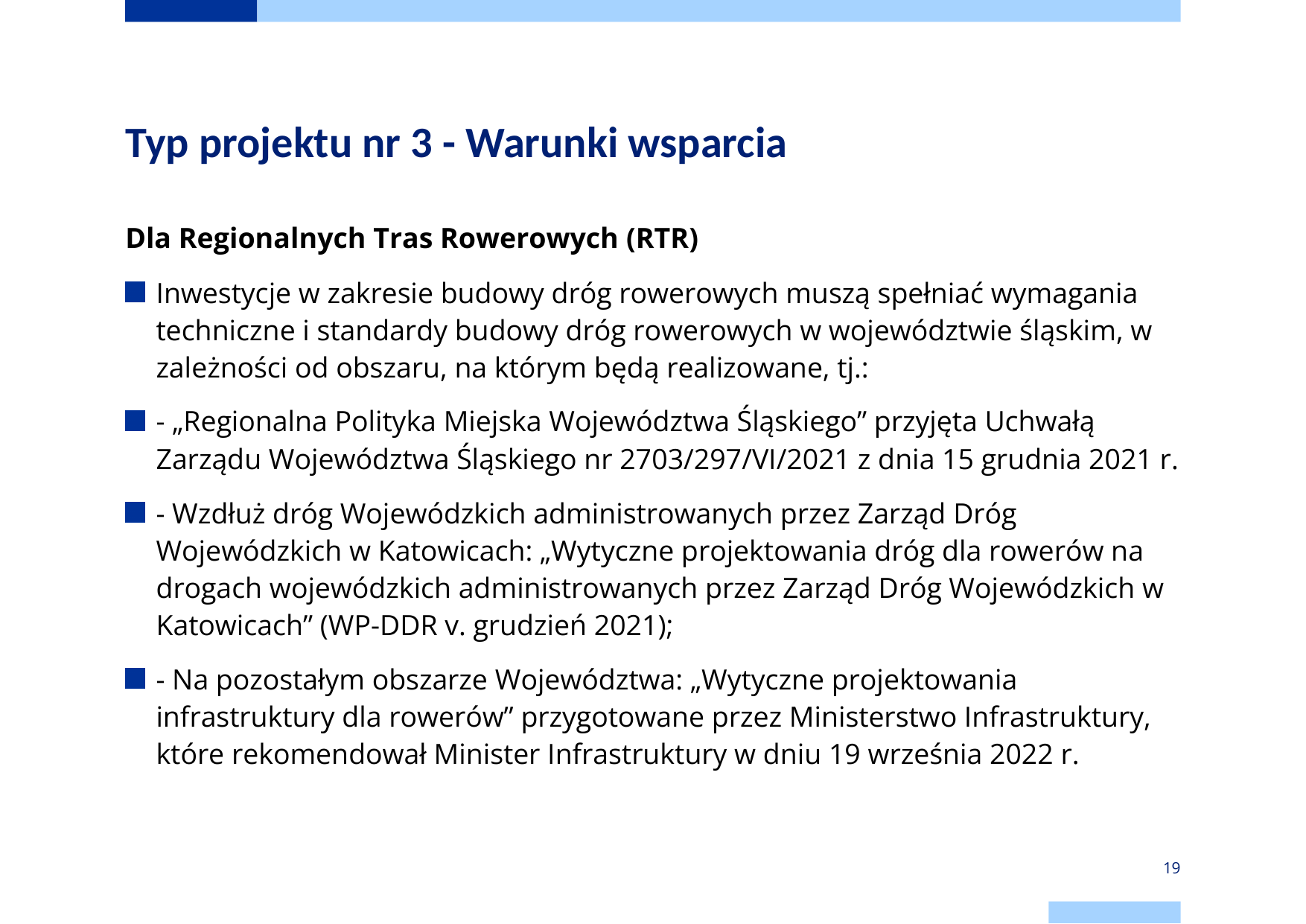

# Typ projektu nr 3 - Warunki wsparcia
Dla Regionalnych Tras Rowerowych (RTR)
Inwestycje w zakresie budowy dróg rowerowych muszą spełniać wymagania techniczne i standardy budowy dróg rowerowych w województwie śląskim, w zależności od obszaru, na którym będą realizowane, tj.:
- „Regionalna Polityka Miejska Województwa Śląskiego” przyjęta Uchwałą Zarządu Województwa Śląskiego nr 2703/297/VI/2021 z dnia 15 grudnia 2021 r.
- Wzdłuż dróg Wojewódzkich administrowanych przez Zarząd Dróg Wojewódzkich w Katowicach: „Wytyczne projektowania dróg dla rowerów na drogach wojewódzkich administrowanych przez Zarząd Dróg Wojewódzkich w Katowicach” (WP-DDR v. grudzień 2021);
- Na pozostałym obszarze Województwa: „Wytyczne projektowania infrastruktury dla rowerów” przygotowane przez Ministerstwo Infrastruktury, które rekomendował Minister Infrastruktury w dniu 19 września 2022 r.

19